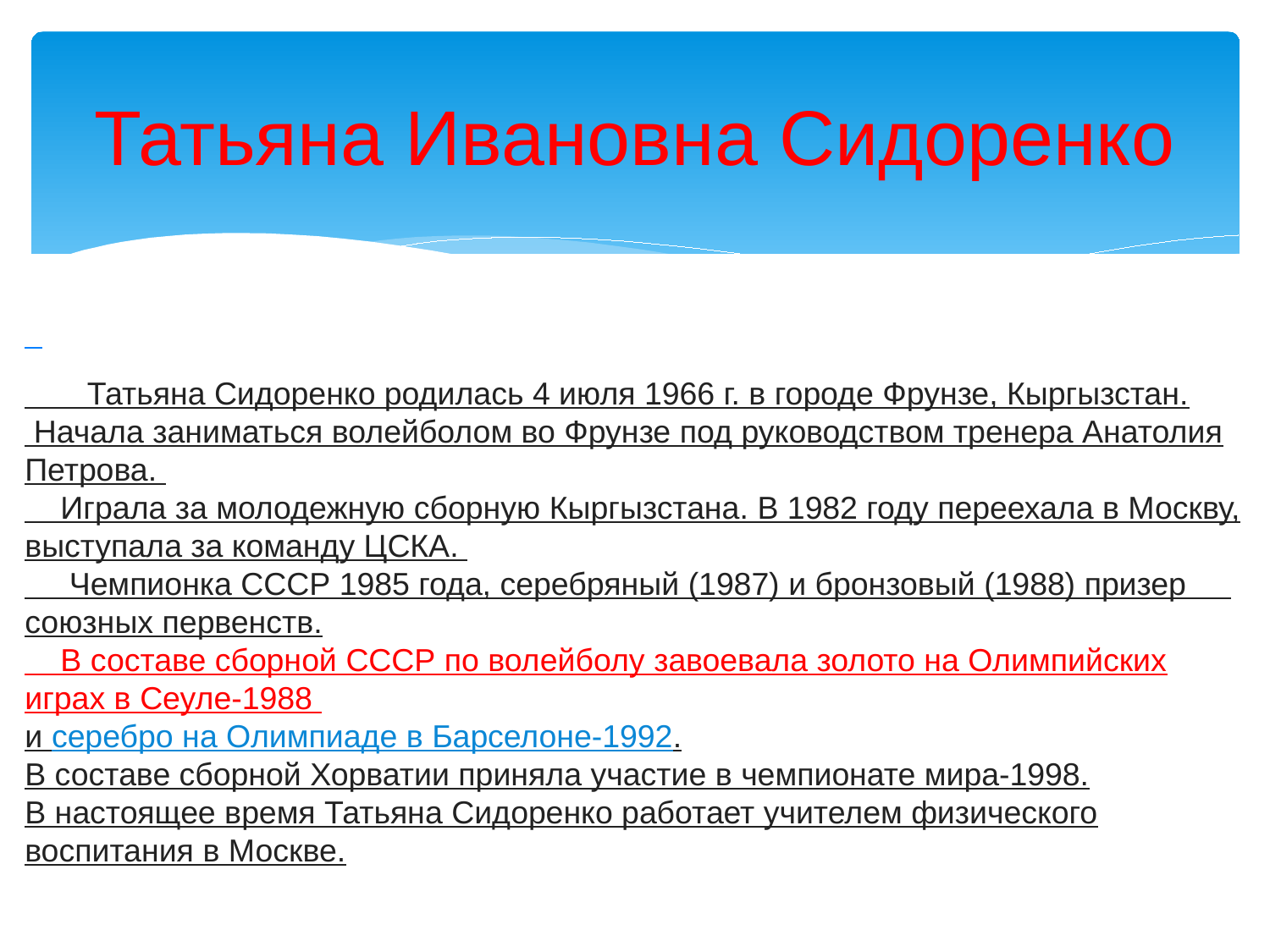

# Татьяна Ивановна Сидоренко

       Татьяна Сидоренко родилась 4 июля 1966 г. в городе Фрунзе, Кыргызстан.
 Начала заниматься волейболом во Фрунзе под руководством тренера Анатолия Петрова.
    Играла за молодежную сборную Кыргызстана. В 1982 году переехала в Москву, выступала за команду ЦСКА.
     Чемпионка СССР 1985 года, серебряный (1987) и бронзовый (1988) призер      союзных первенств.
    В составе сборной СССР по волейболу завоевала золото на Олимпийских играх в Сеуле-1988
и серебро на Олимпиаде в Барселоне-1992.
В составе сборной Хорватии приняла участие в чемпионате мира-1998.
В настоящее время Татьяна Сидоренко работает учителем физического воспитания в Москве.